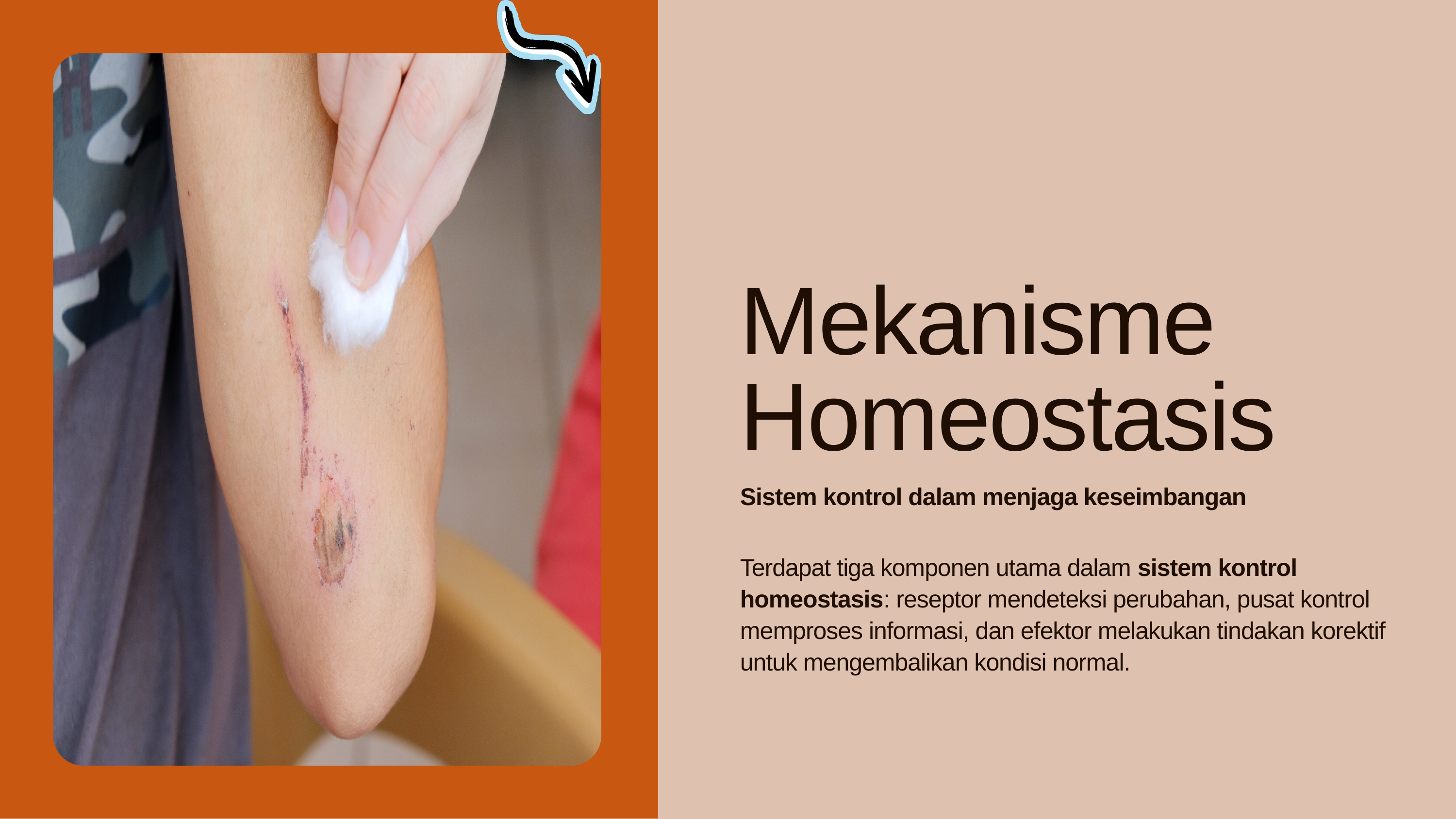

Mekanisme Homeostasis
Sistem kontrol dalam menjaga keseimbangan
Terdapat tiga komponen utama dalam sistem kontrol homeostasis: reseptor mendeteksi perubahan, pusat kontrol memproses informasi, dan efektor melakukan tindakan korektif untuk mengembalikan kondisi normal.